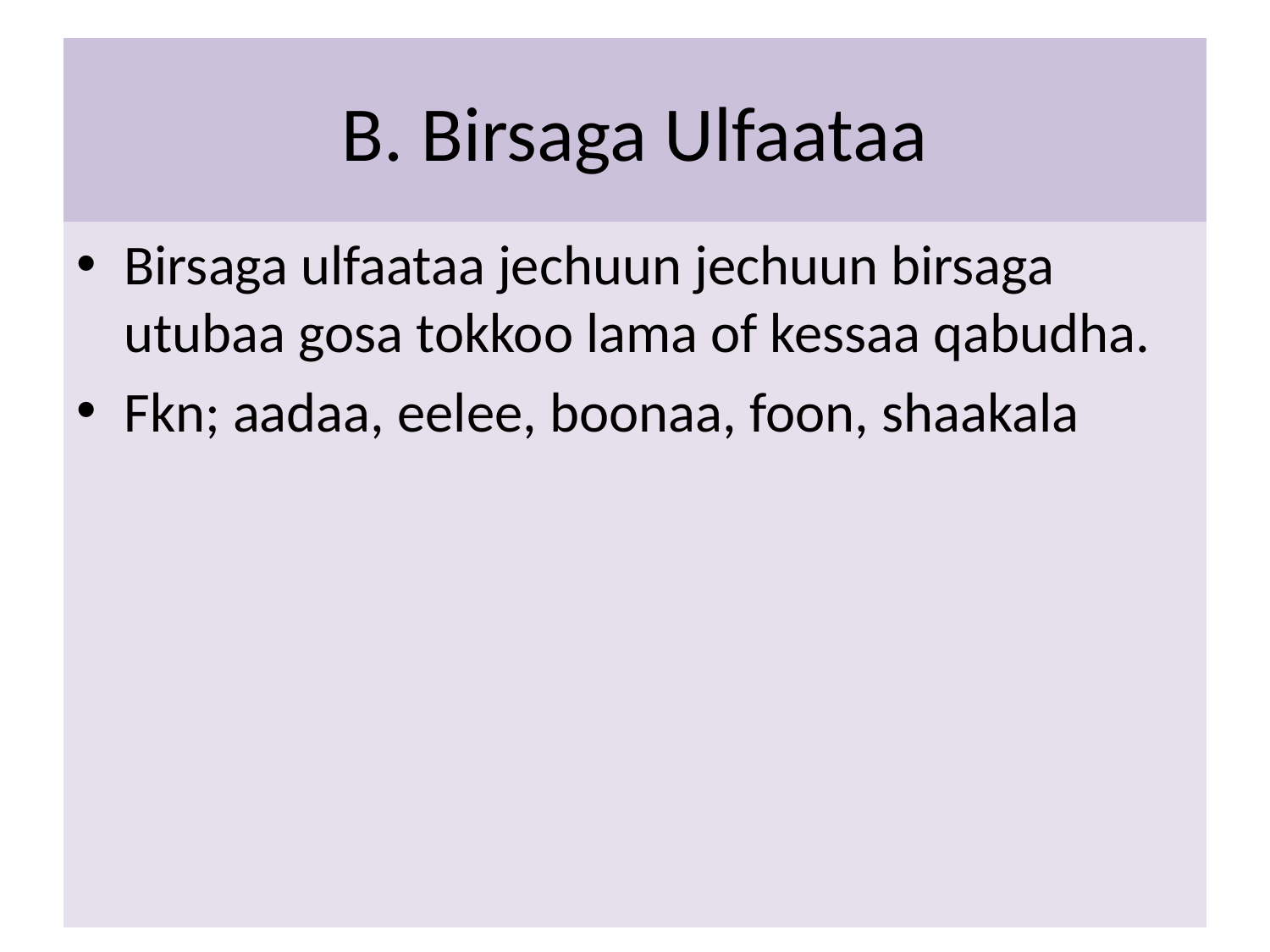

# B. Birsaga Ulfaataa
Birsaga ulfaataa jechuun jechuun birsaga utubaa gosa tokkoo lama of kessaa qabudha.
Fkn; aadaa, eelee, boonaa, foon, shaakala